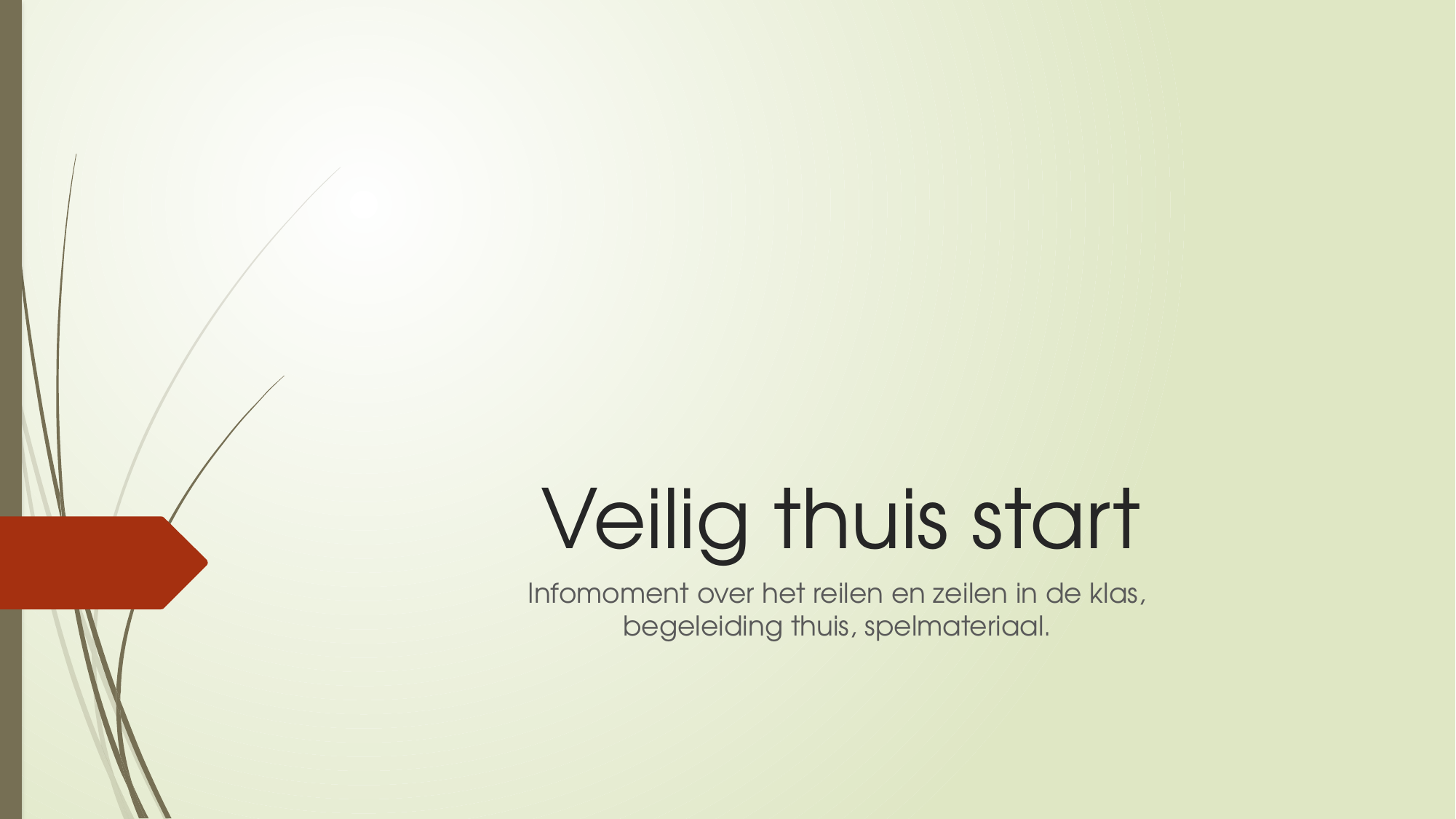

# Veilig thuis start
Infomoment over het reilen en zeilen in de klas,
begeleiding thuis, spelmateriaal.